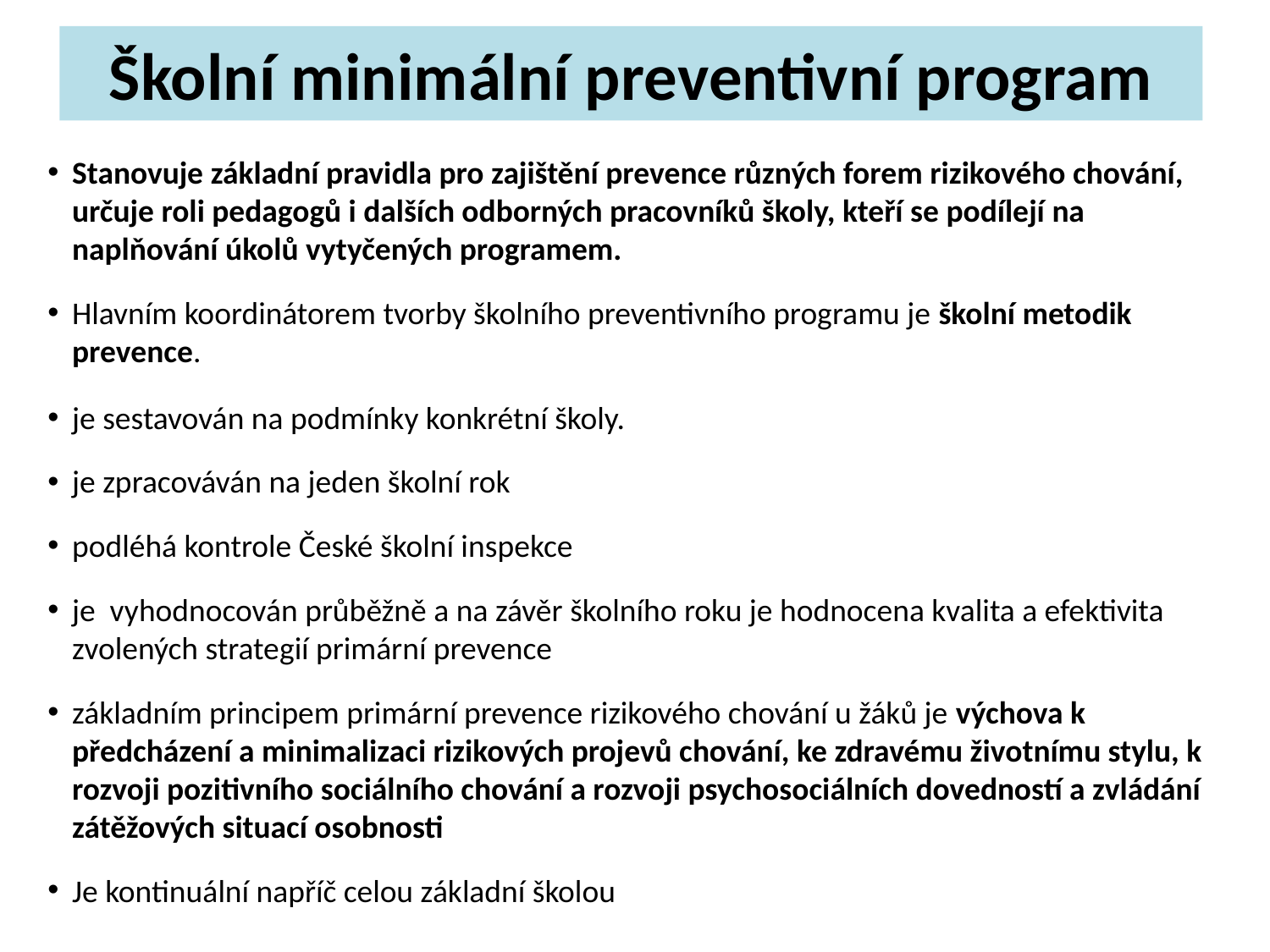

# Školní minimální preventivní program
Stanovuje základní pravidla pro zajištění prevence různých forem rizikového chování, určuje roli pedagogů i dalších odborných pracovníků školy, kteří se podílejí na naplňování úkolů vytyčených programem.

Hlavním koordinátorem tvorby školního preventivního programu je školní metodik prevence.

je sestavován na podmínky konkrétní školy.

je zpracováván na jeden školní rok

podléhá kontrole České školní inspekce

je  vyhodnocován průběžně a na závěr školního roku je hodnocena kvalita a efektivita zvolených strategií primární prevence

základním principem primární prevence rizikového chování u žáků je výchova k předcházení a minimalizaci rizikových projevů chování, ke zdravému životnímu stylu, k rozvoji pozitivního sociálního chování a rozvoji psychosociálních dovedností a zvládání zátěžových situací osobnosti

Je kontinuální napříč celou základní školou